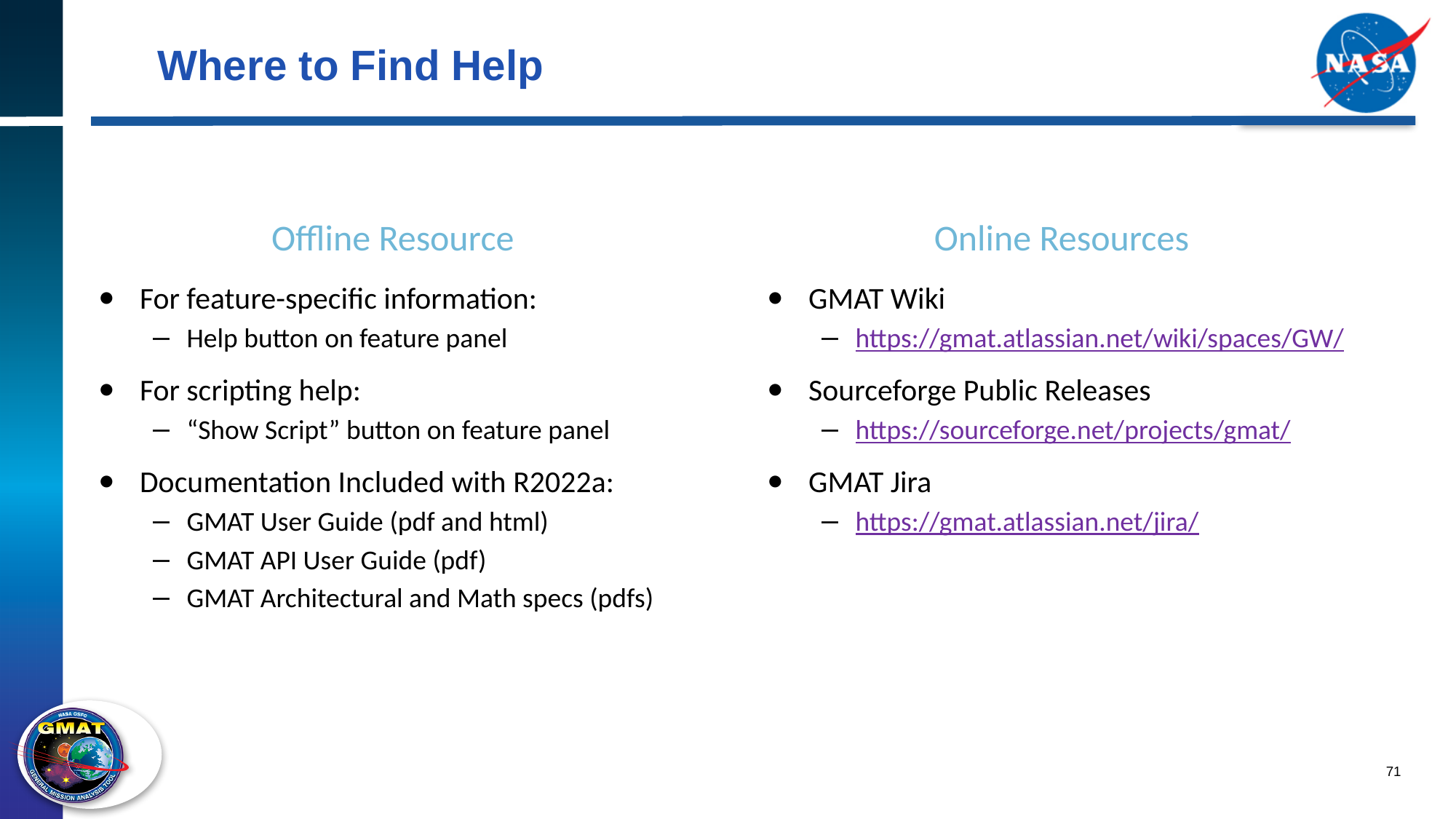

Where to Find Help
Offline Resource
Online Resources
For feature-specific information:
Help button on feature panel
For scripting help:
“Show Script” button on feature panel
Documentation Included with R2022a:
GMAT User Guide (pdf and html)
GMAT API User Guide (pdf)
GMAT Architectural and Math specs (pdfs)

GMAT Wiki
https://gmat.atlassian.net/wiki/spaces/GW/
Sourceforge Public Releases
https://sourceforge.net/projects/gmat/
GMAT Jira
https://gmat.atlassian.net/jira/
71